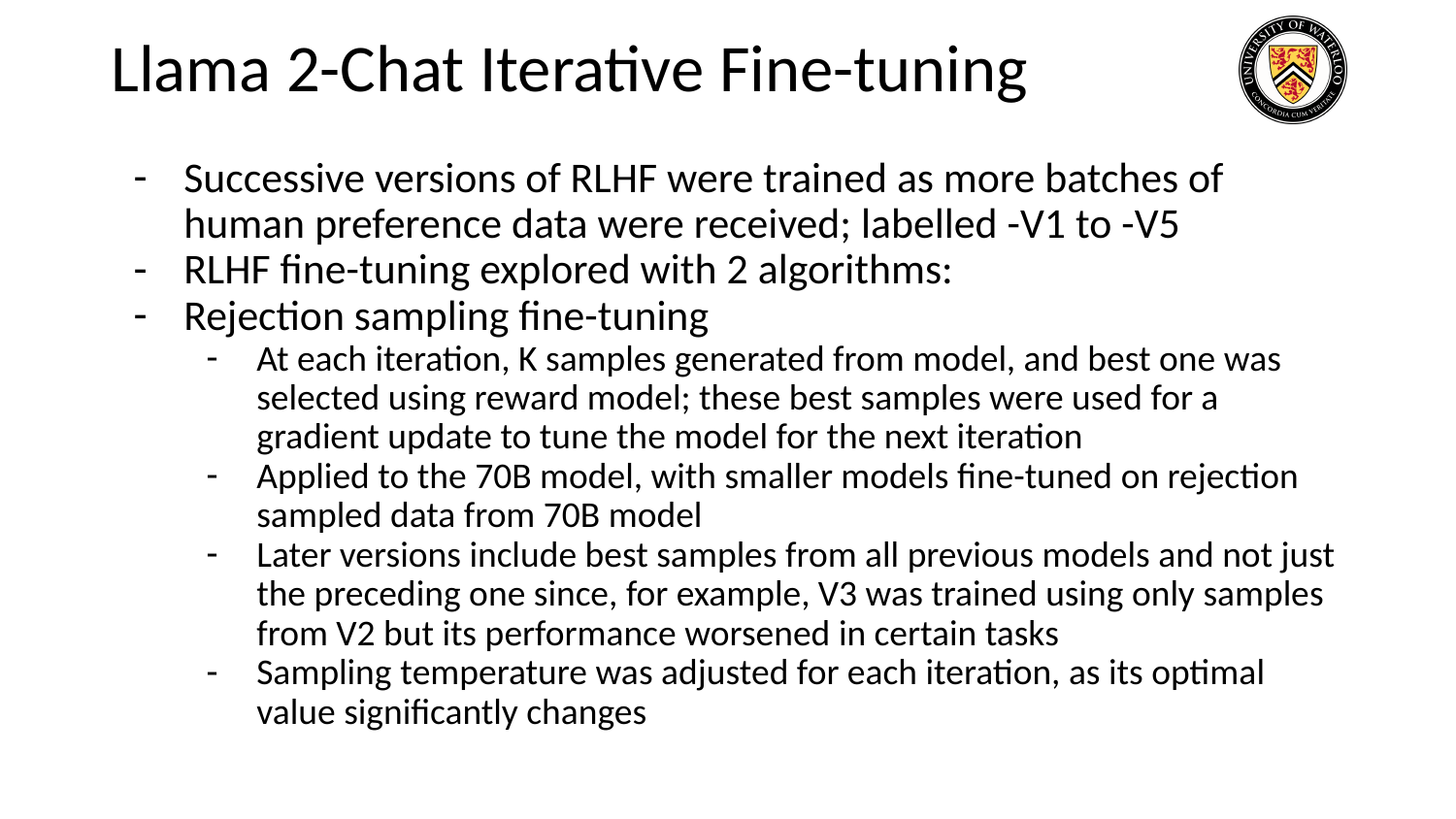

# Llama 2-Chat Iterative Fine-tuning
Successive versions of RLHF were trained as more batches of human preference data were received; labelled -V1 to -V5
RLHF fine-tuning explored with 2 algorithms:
Rejection sampling fine-tuning
At each iteration, K samples generated from model, and best one was selected using reward model; these best samples were used for a gradient update to tune the model for the next iteration
Applied to the 70B model, with smaller models fine-tuned on rejection sampled data from 70B model
Later versions include best samples from all previous models and not just the preceding one since, for example, V3 was trained using only samples from V2 but its performance worsened in certain tasks
Sampling temperature was adjusted for each iteration, as its optimal value significantly changes